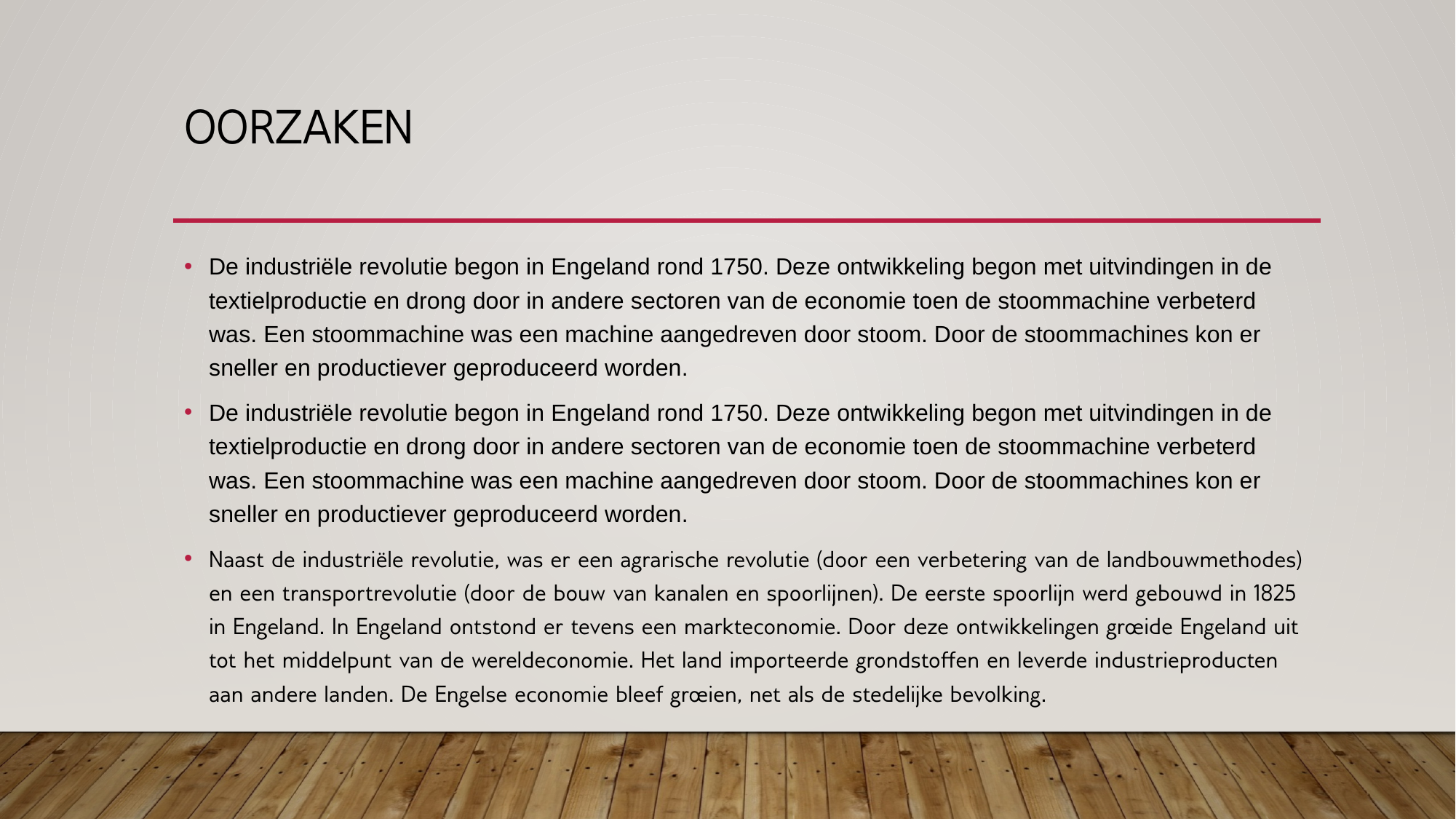

# Oorzaken
De industriële revolutie begon in Engeland rond 1750. Deze ontwikkeling begon met uitvindingen in de textielproductie en drong door in andere sectoren van de economie toen de stoommachine verbeterd was. Een stoommachine was een machine aangedreven door stoom. Door de stoommachines kon er sneller en productiever geproduceerd worden.
De industriële revolutie begon in Engeland rond 1750. Deze ontwikkeling begon met uitvindingen in de textielproductie en drong door in andere sectoren van de economie toen de stoommachine verbeterd was. Een stoommachine was een machine aangedreven door stoom. Door de stoommachines kon er sneller en productiever geproduceerd worden.
Naast de industriële revolutie, was er een agrarische revolutie (door een verbetering van de landbouwmethodes) en een transportrevolutie (door de bouw van kanalen en spoorlijnen). De eerste spoorlijn werd gebouwd in 1825 in Engeland. In Engeland ontstond er tevens een markteconomie. Door deze ontwikkelingen groeide Engeland uit tot het middelpunt van de wereldeconomie. Het land importeerde grondstoffen en leverde industrieproducten aan andere landen. De Engelse economie bleef groeien, net als de stedelijke bevolking.